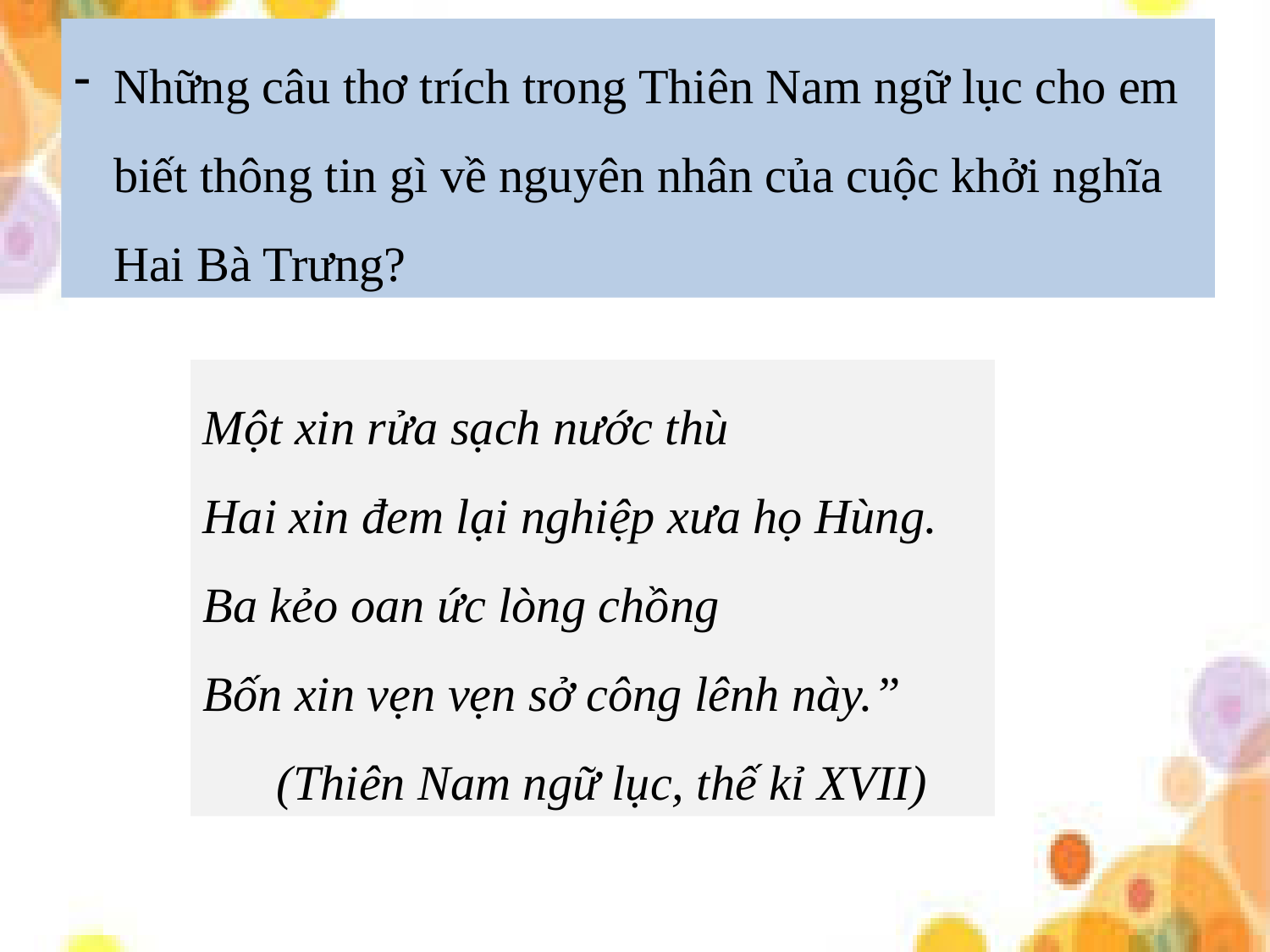

Những câu thơ trích trong Thiên Nam ngữ lục cho em biết thông tin gì về nguyên nhân của cuộc khởi nghĩa Hai Bà Trưng?
Một xin rửa sạch nước thù
Hai xin đem lại nghiệp xưa họ Hùng.
Ba kẻo oan ức lòng chồng
Bốn xin vẹn vẹn sở công lênh này.”
      (Thiên Nam ngữ lục, thế kỉ XVII)